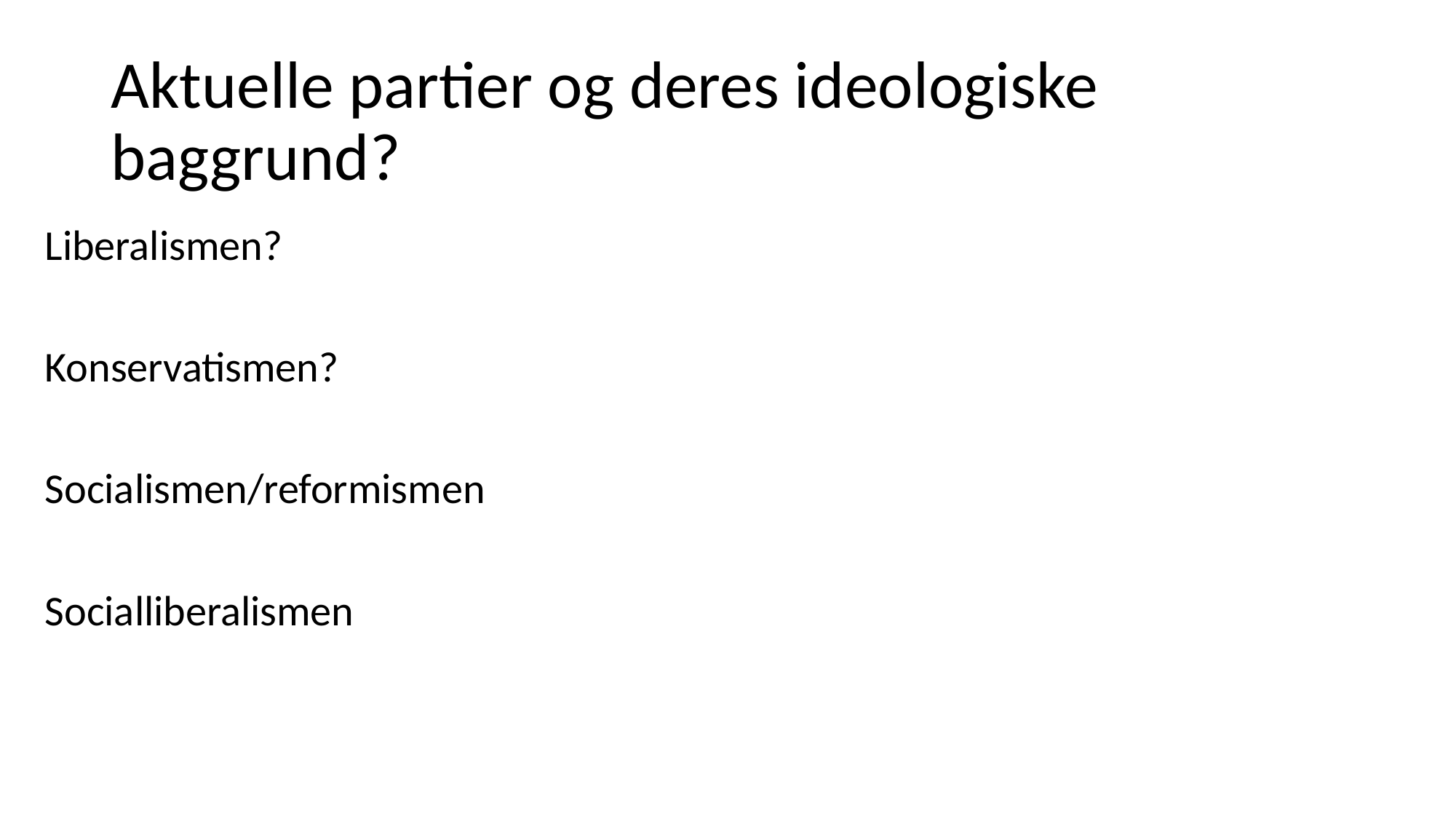

# Aktuelle partier og deres ideologiske baggrund?
Liberalismen?

Konservatismen?

Socialismen/reformismen

Socialliberalismen